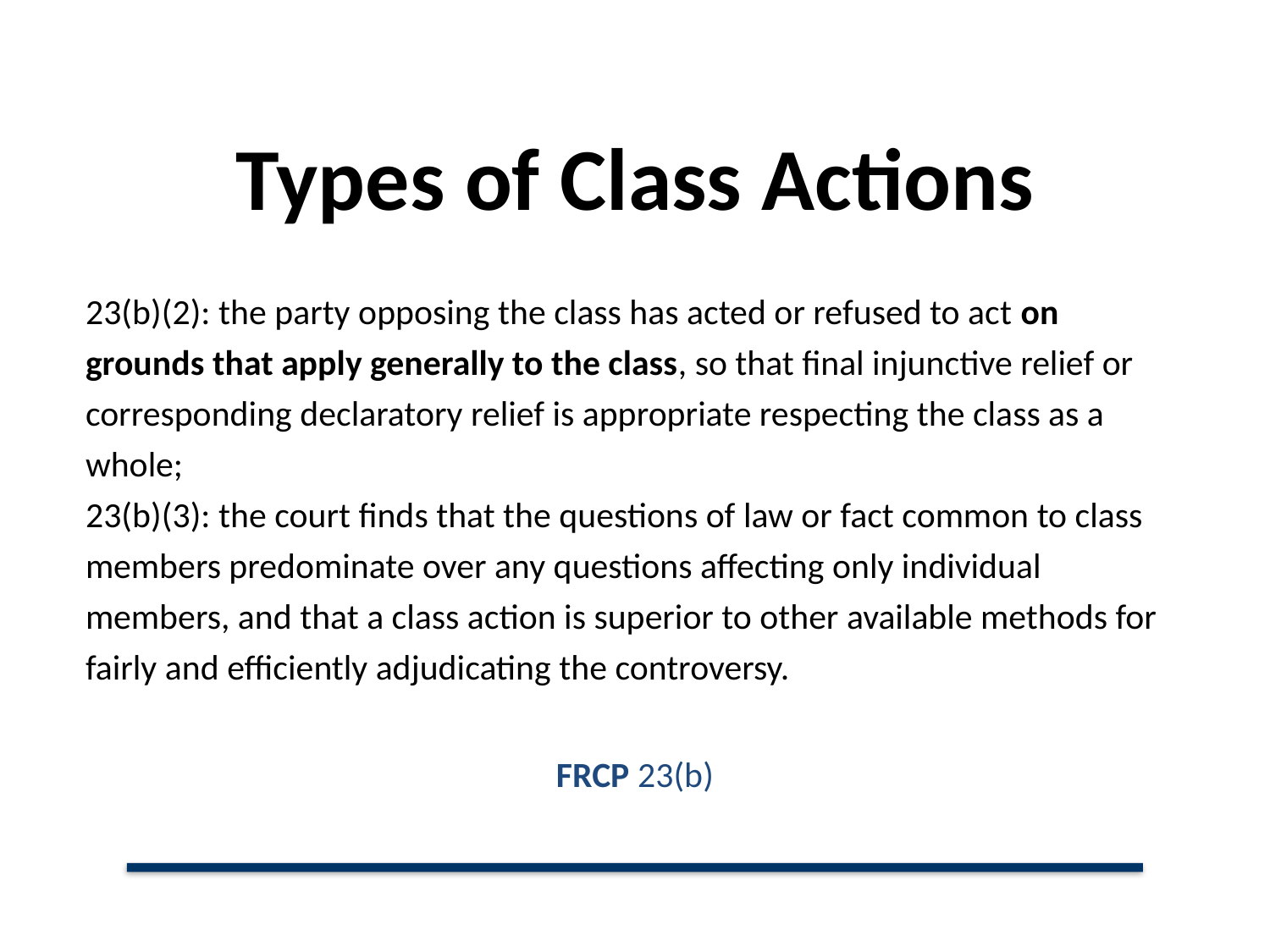

Types of Class Actions
23(b)(2): the party opposing the class has acted or refused to act on grounds that apply generally to the class, so that final injunctive relief or corresponding declaratory relief is appropriate respecting the class as a whole;
23(b)(3): the court finds that the questions of law or fact common to class members predominate over any questions affecting only individual members, and that a class action is superior to other available methods for fairly and efficiently adjudicating the controversy.

FRCP 23(b)